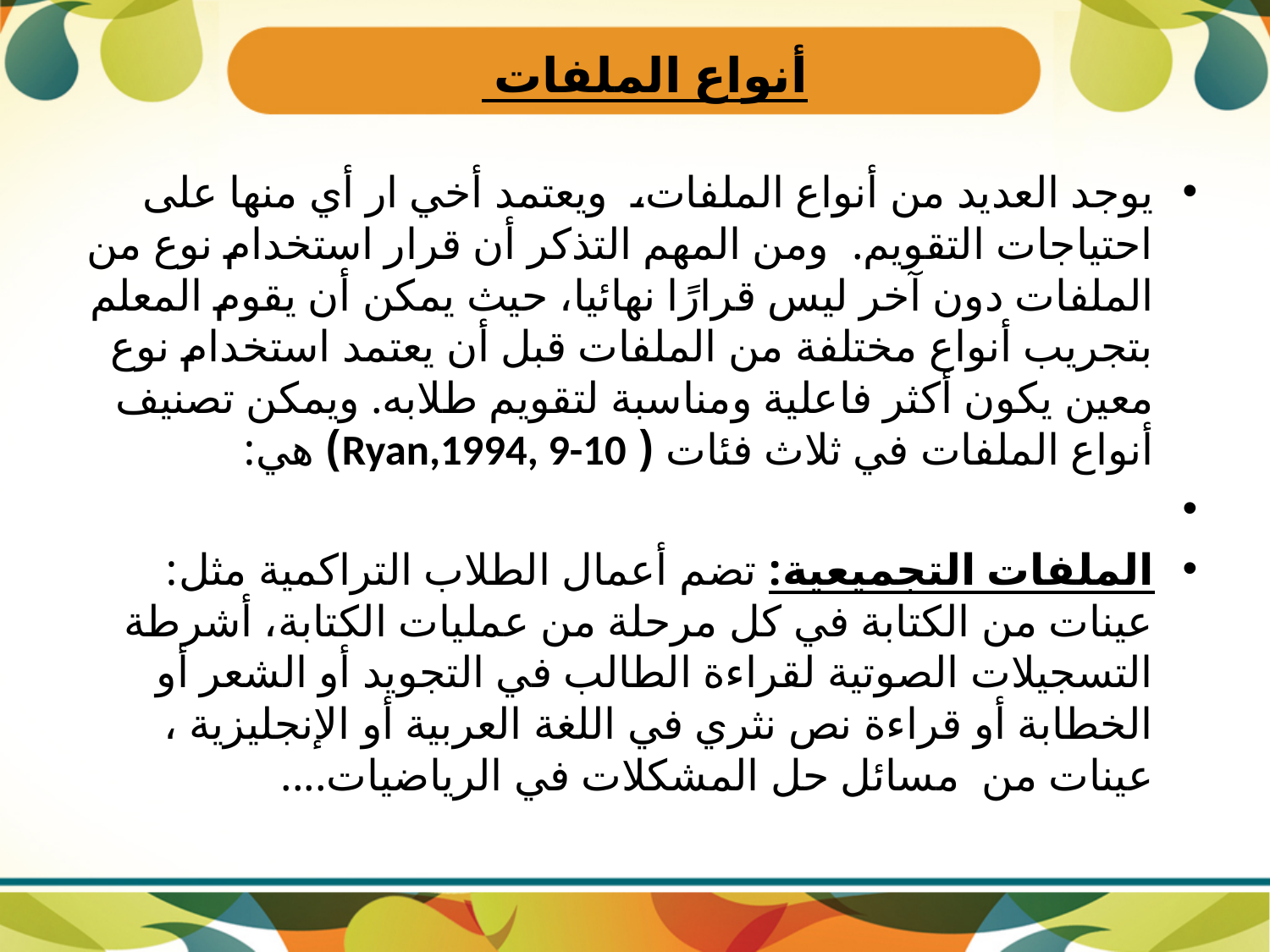

# أنواع الملفات
يوجد العديد من أنواع الملفات،  ويعتمد أخي ار أي منها على احتياجات التقويم.  ومن المهم التذكر أن قرار استخدام نوع من الملفات دون آخر ليس قرارًا نهائيا، حيث يمكن أن يقوم المعلم بتجريب أنواع مختلفة من الملفات قبل أن يعتمد استخدام نوع معين يكون أكثر فاعلية ومناسبة لتقويم طلابه. ويمكن تصنيف أنواع الملفات في ثلاث فئات ( Ryan,1994, 9-10) هي:

الملفات التجميعية: تضم أعمال الطلاب التراكمية مثل: عينات من الكتابة في كل مرحلة من عمليات الكتابة، أشرطة التسجيلات الصوتية لقراءة الطالب في التجويد أو الشعر أو الخطابة أو قراءة نص نثري في اللغة العربية أو الإنجليزية ، عينات من  مسائل حل المشكلات في الرياضيات....